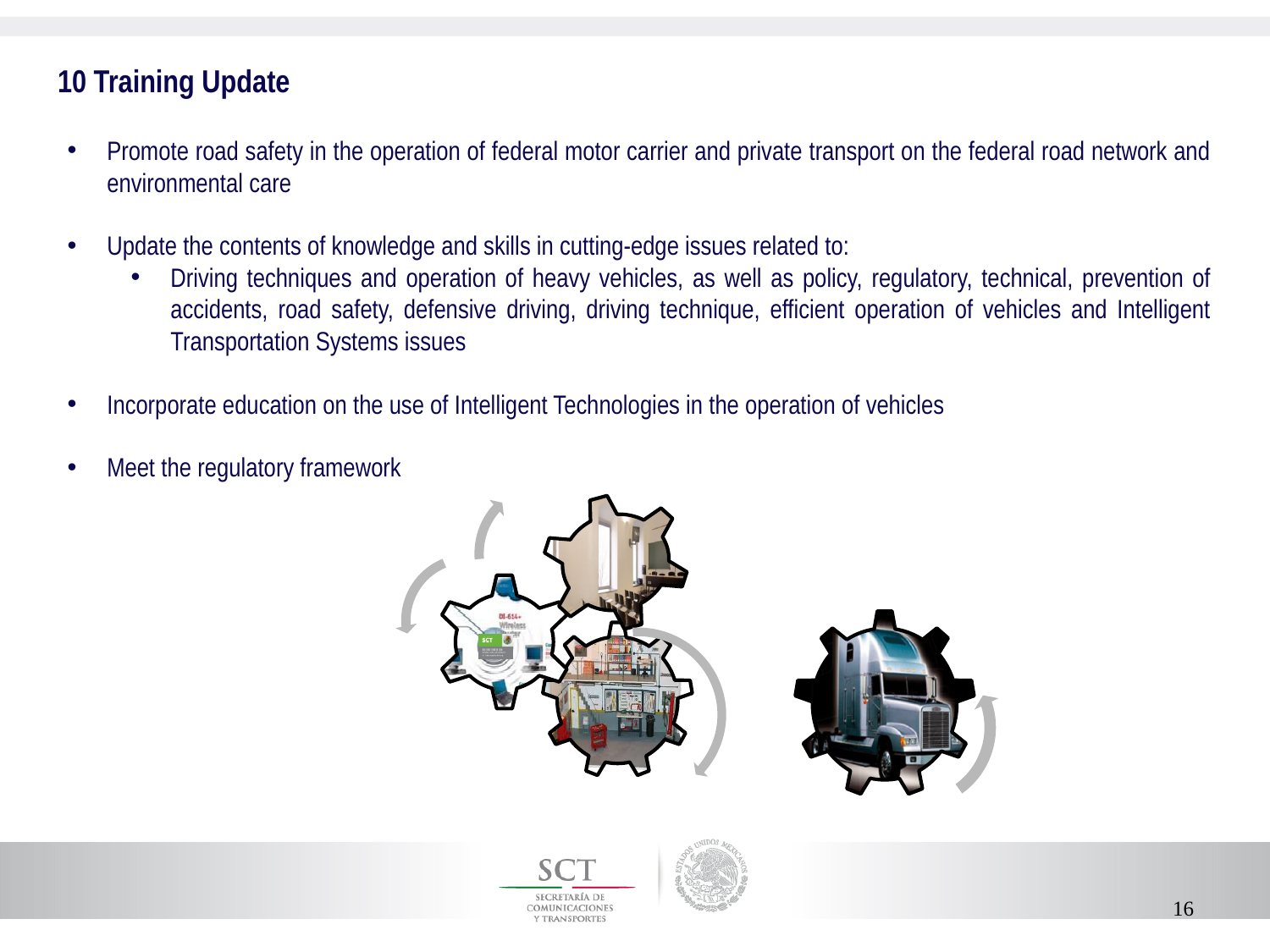

# 10 Training Update

Promote road safety in the operation of federal motor carrier and private transport on the federal road network and environmental care

Update the contents of knowledge and skills in cutting-edge issues related to:
Driving techniques and operation of heavy vehicles, as well as policy, regulatory, technical, prevention of accidents, road safety, defensive driving, driving technique, efficient operation of vehicles and Intelligent Transportation Systems issues

Incorporate education on the use of Intelligent Technologies in the operation of vehicles

Meet the regulatory framework

16